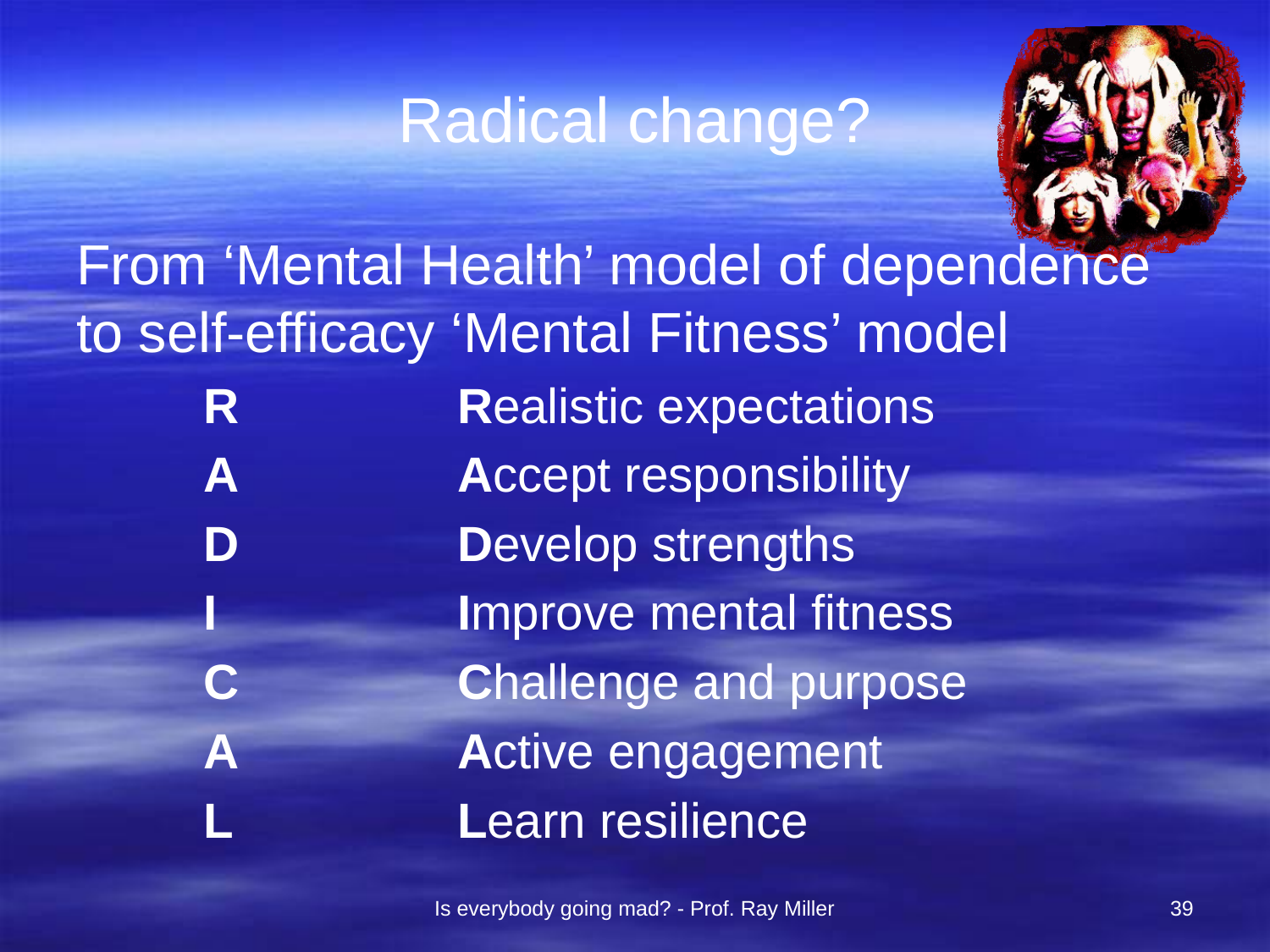

# Radical change?
From ‘Mental Health’ model of dependence to self-efficacy ‘Mental Fitness’ model
	R		Realistic expectations
	A		Accept responsibility
	D		Develop strengths
	I		Improve mental fitness
	C		Challenge and purpose
	A		Active engagement
	L		Learn resilience
Is everybody going mad? - Prof. Ray Miller
39